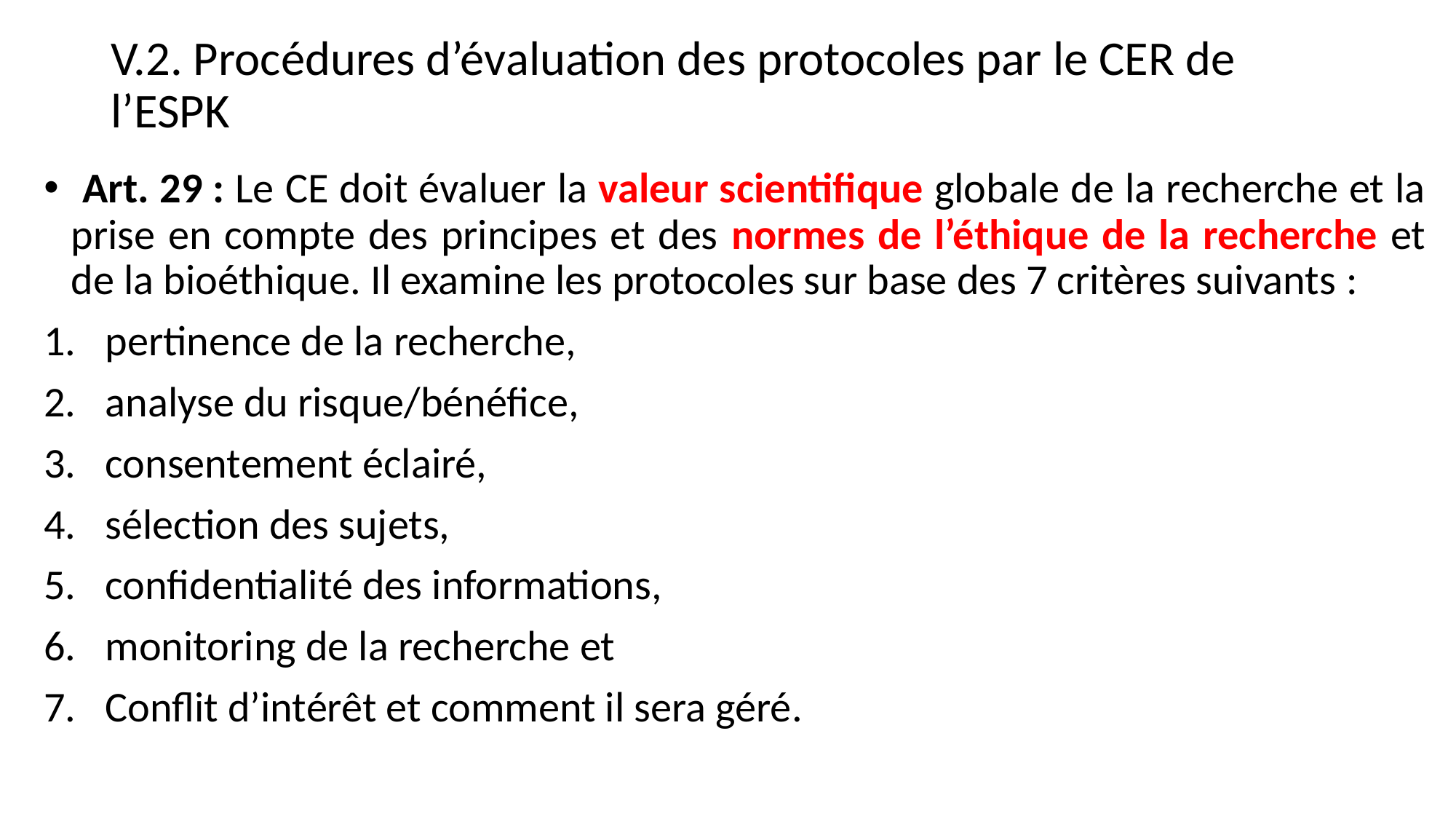

# V.2. Procédures d’évaluation des protocoles par le CER de l’ESPK
 Art. 29 : Le CE doit évaluer la valeur scientifique globale de la recherche et la prise en compte des principes et des normes de l’éthique de la recherche et de la bioéthique. Il examine les protocoles sur base des 7 critères suivants :
pertinence de la recherche,
analyse du risque/bénéfice,
consentement éclairé,
sélection des sujets,
confidentialité des informations,
monitoring de la recherche et
Conflit d’intérêt et comment il sera géré.